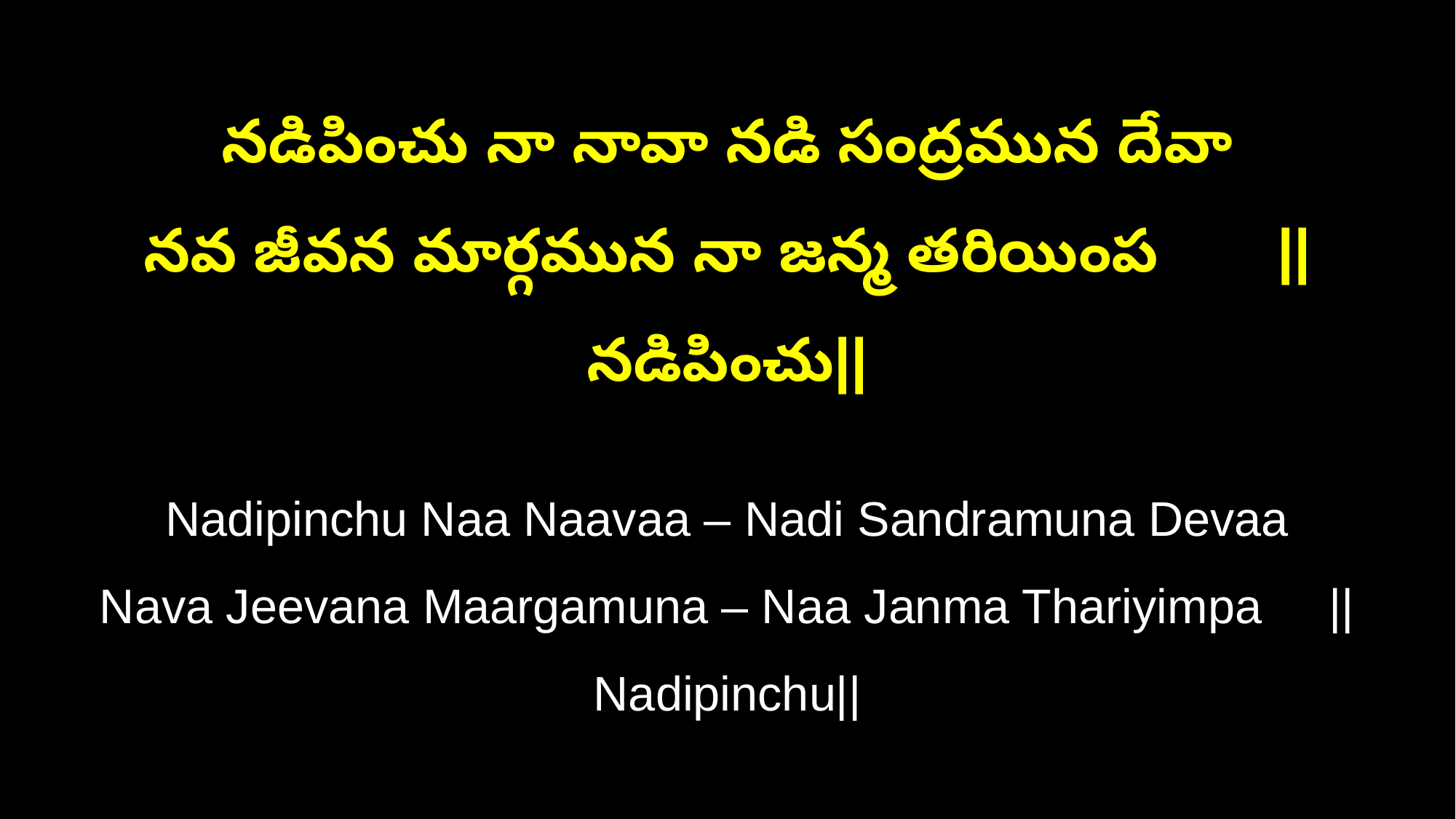

నడిపించు నా నావా నడి సంద్రమున దేవా
నవ జీవన మార్గమున నా జన్మ తరియింప       ||నడిపించు||
Nadipinchu Naa Naavaa – Nadi Sandramuna Devaa
Nava Jeevana Maargamuna – Naa Janma Thariyimpa     ||Nadipinchu||